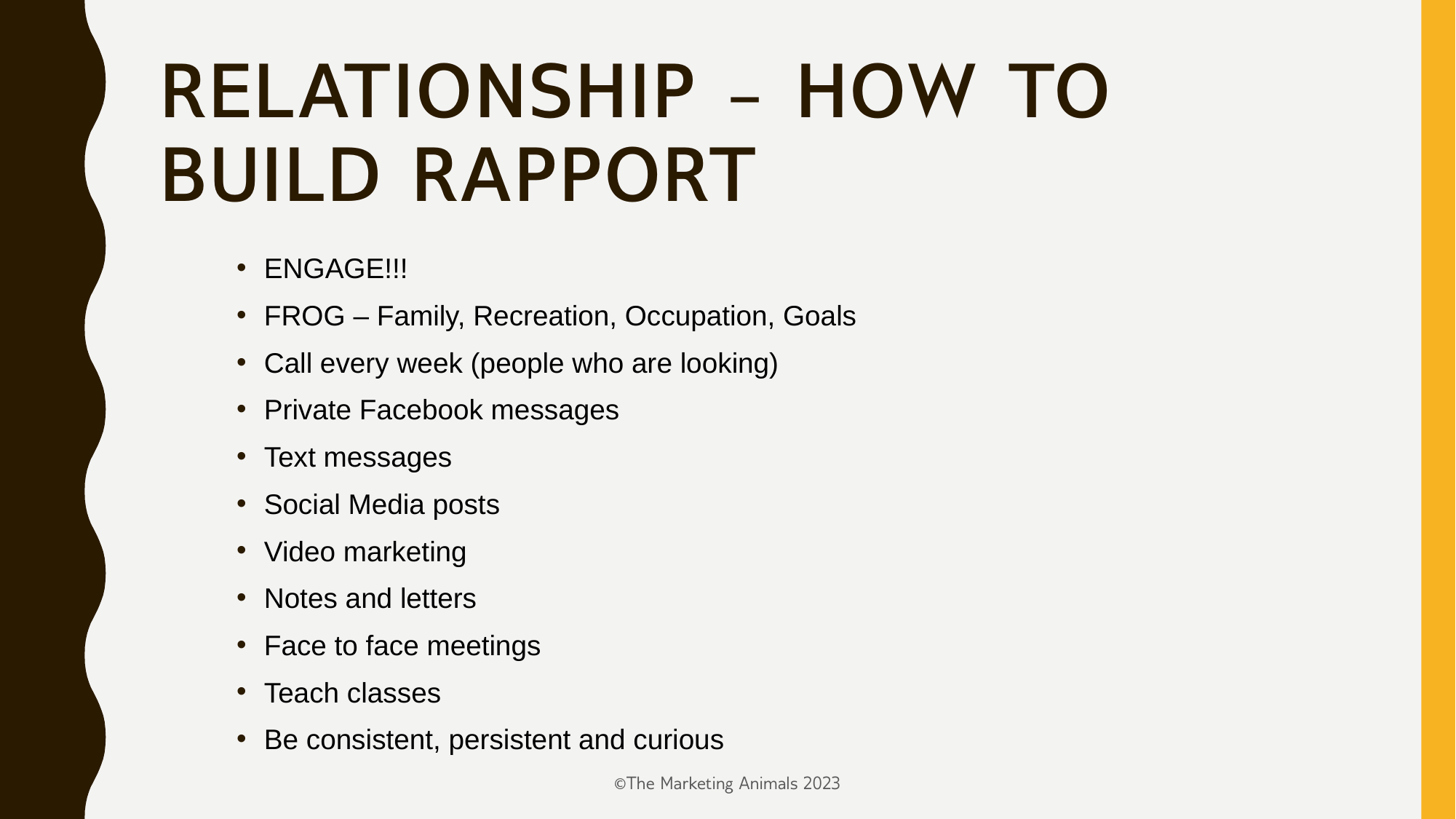

# Relationship – How to build rapport
ENGAGE!!!
FROG – Family, Recreation, Occupation, Goals
Call every week (people who are looking)
Private Facebook messages
Text messages
Social Media posts
Video marketing
Notes and letters
Face to face meetings
Teach classes
Be consistent, persistent and curious
©The Marketing Animals 2023